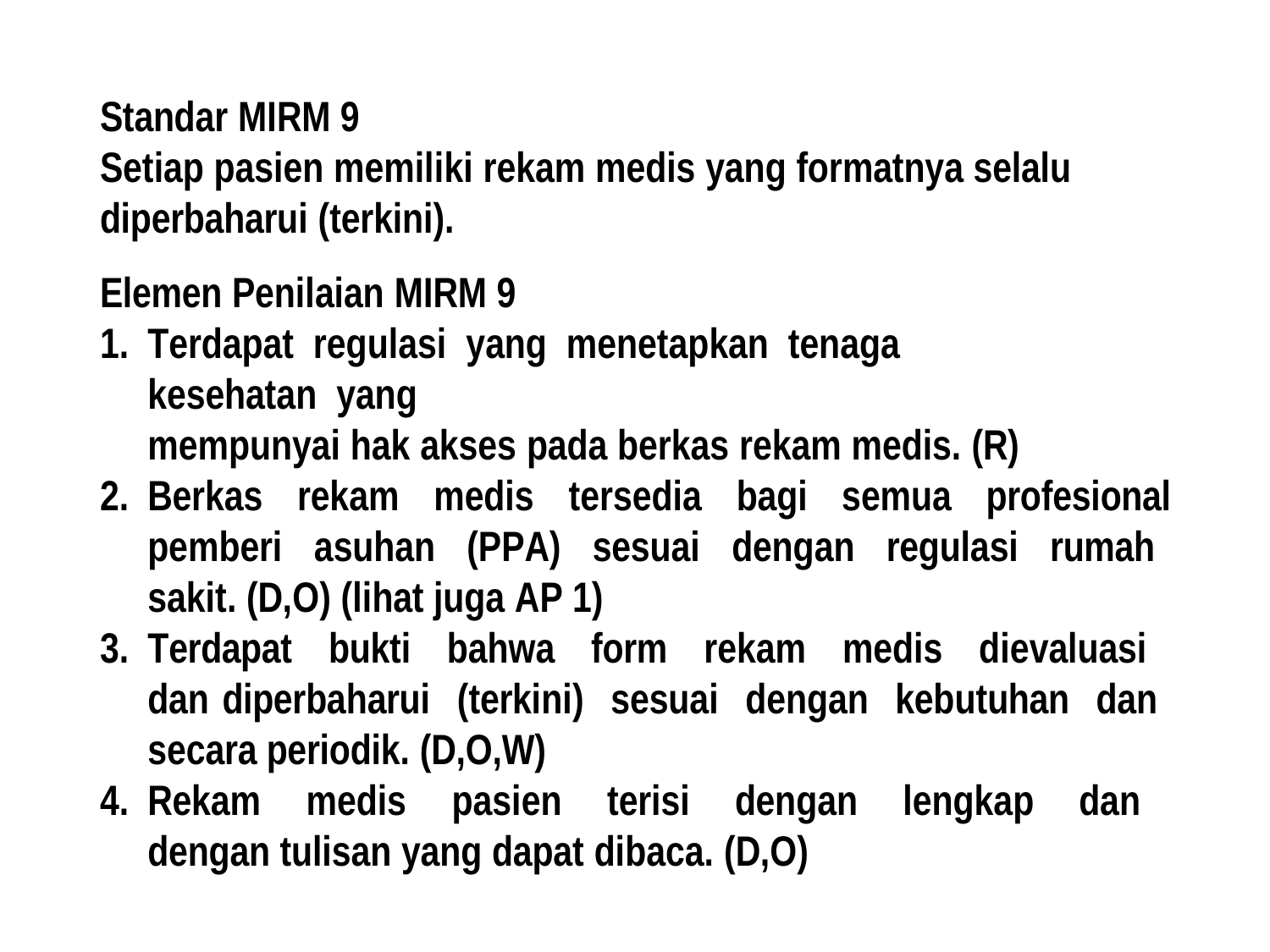

Standar MIRM 9
Setiap pasien memiliki rekam medis yang formatnya selalu diperbaharui (terkini).
Elemen Penilaian MIRM 9
Terdapat  regulasi  yang  menetapkan  tenaga  kesehatan  yang
mempunyai hak akses pada berkas rekam medis. (R)
Berkas   rekam   medis   tersedia   bagi   semua   profesional pemberi  asuhan  (PPA)  sesuai  dengan  regulasi  rumah  sakit. (D,O) (lihat juga AP 1)
Terdapat   bukti   bahwa   form   rekam   medis   dievaluasi   dan diperbaharui  (terkini)  sesuai  dengan  kebutuhan  dan  secara periodik. (D,O,W)
Rekam   medis   pasien   terisi   dengan   lengkap   dan   dengan tulisan yang dapat dibaca. (D,O)